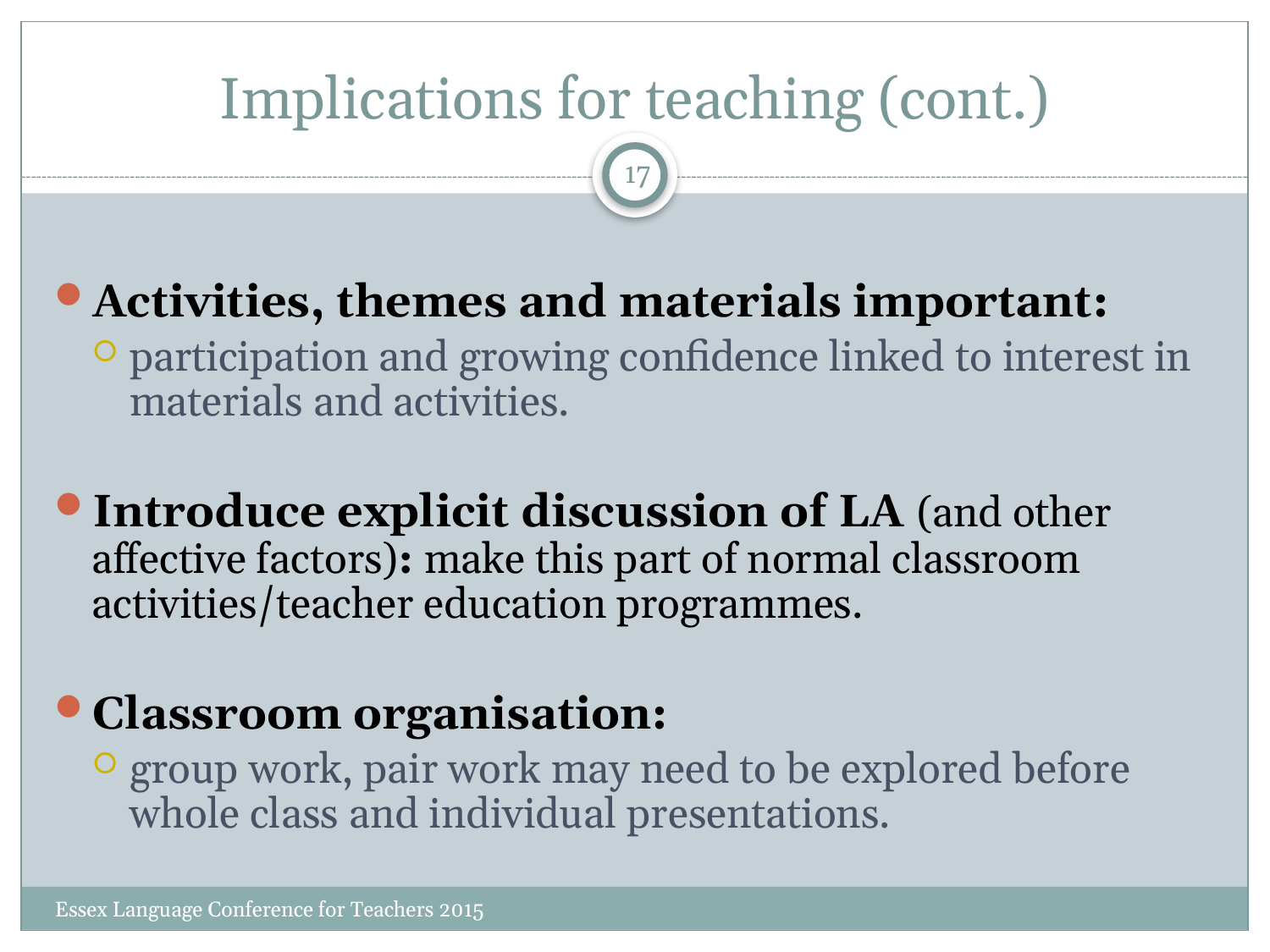

# Implications for teaching (cont.)
17

Activities, themes and materials important:
participation and growing confidence linked to interest in materials and activities.

Introduce explicit discussion of LA (and other affective factors): make this part of normal classroom activities/teacher education programmes.

Classroom organisation:
group work, pair work may need to be explored before whole class and individual presentations.
Essex Language Conference for Teachers 2015